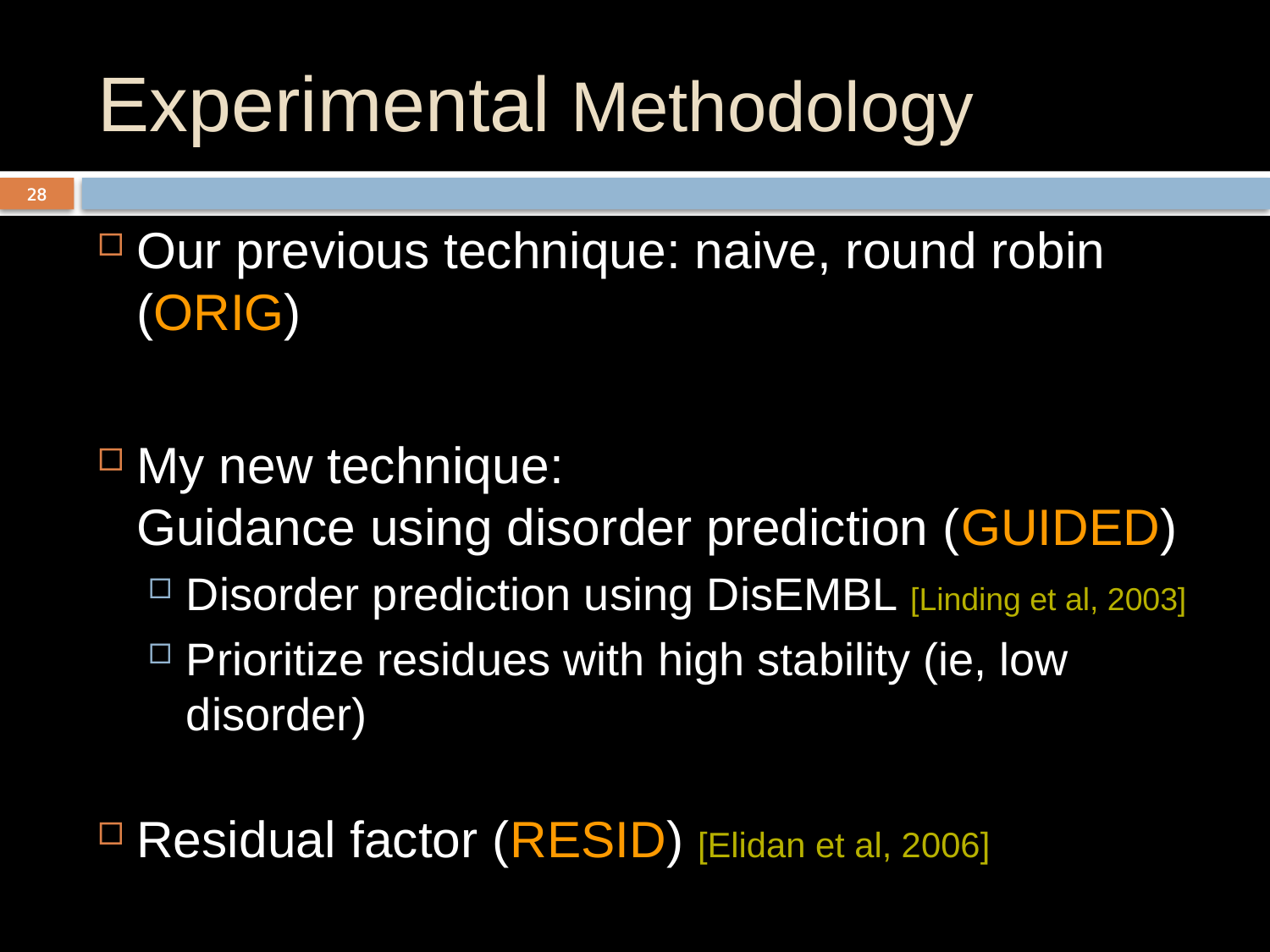

# Experimental Methodology
28
Our previous technique: naive, round robin (ORIG)

My new technique:
Guidance using disorder prediction (GUIDED)
Disorder prediction using DisEMBL [Linding et al, 2003]
Prioritize residues with high stability (ie, low disorder)
Residual factor (RESID) [Elidan et al, 2006]